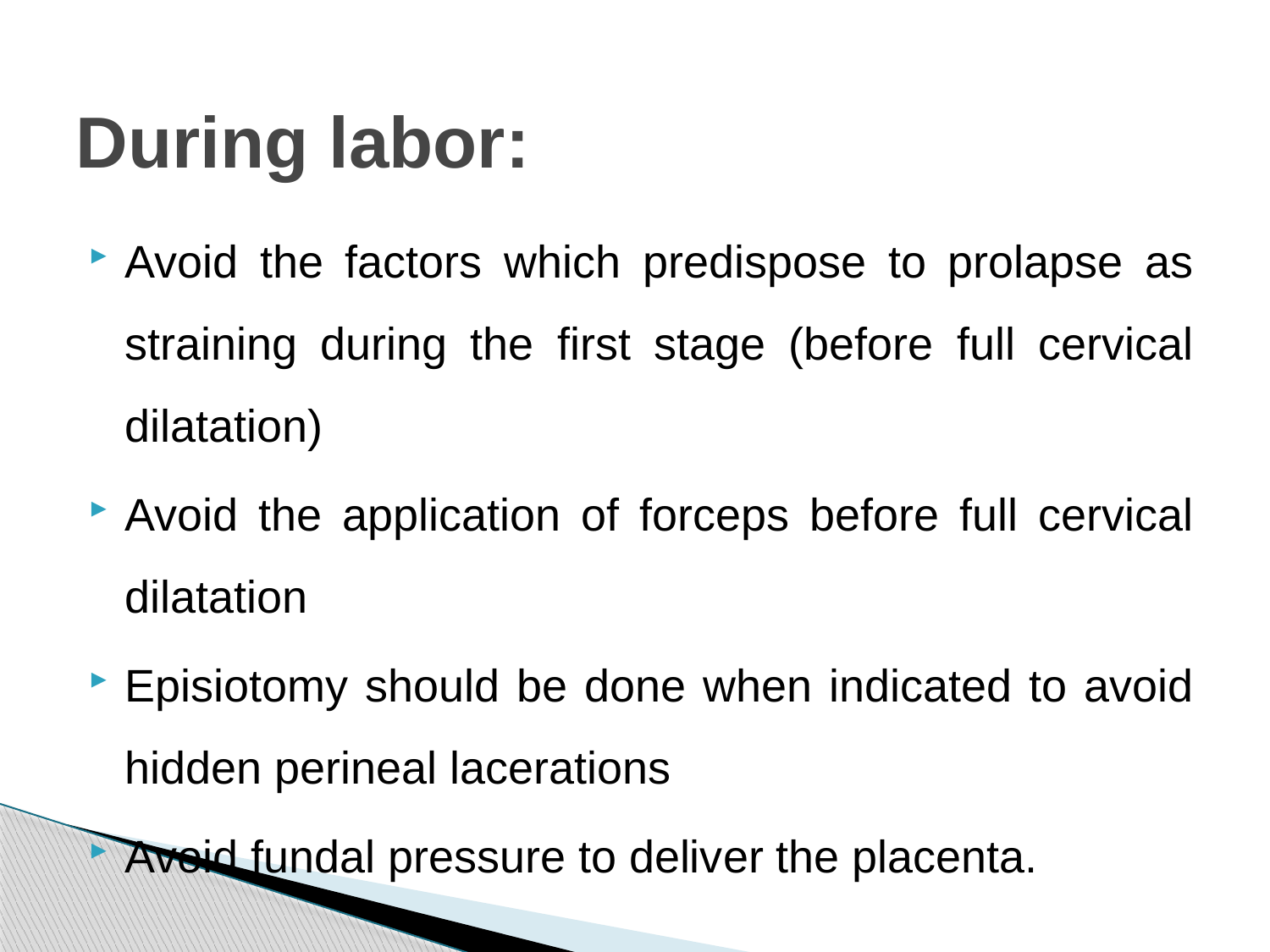

# During labor:
Avoid the factors which predispose to prolapse as straining during the first stage (before full cervical dilatation)
Avoid the application of forceps before full cervical dilatation
Episiotomy should be done when indicated to avoid hidden perineal lacerations
Avoid fundal pressure to deliver the placenta.